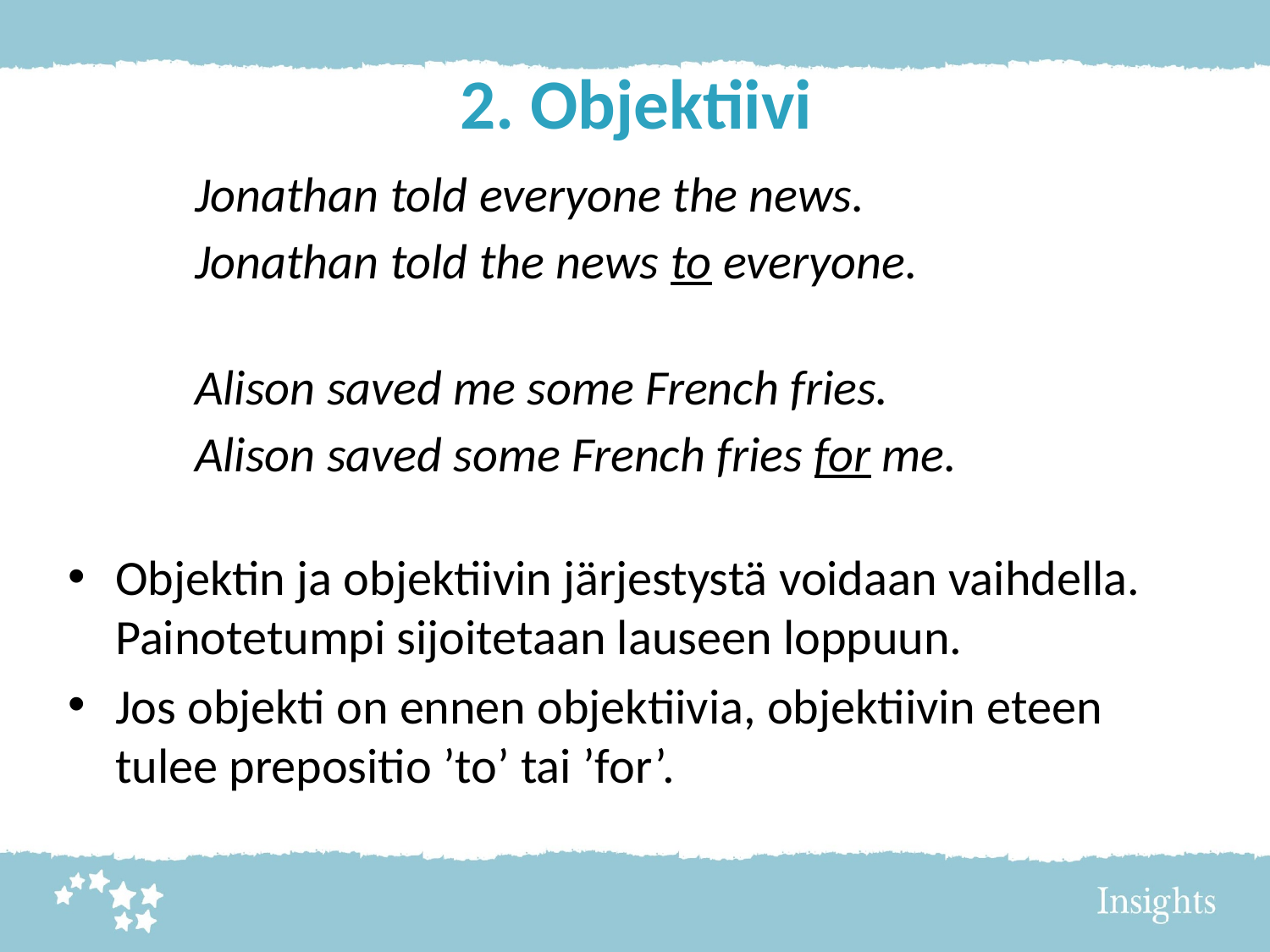

# 2. Objektiivi
	Jonathan told everyone the news.
	Jonathan told the news to everyone.
	Alison saved me some French fries.
	Alison saved some French fries for me.

Objektin ja objektiivin järjestystä voidaan vaihdella. Painotetumpi sijoitetaan lauseen loppuun.
Jos objekti on ennen objektiivia, objektiivin eteen tulee prepositio ’to’ tai ’for’.